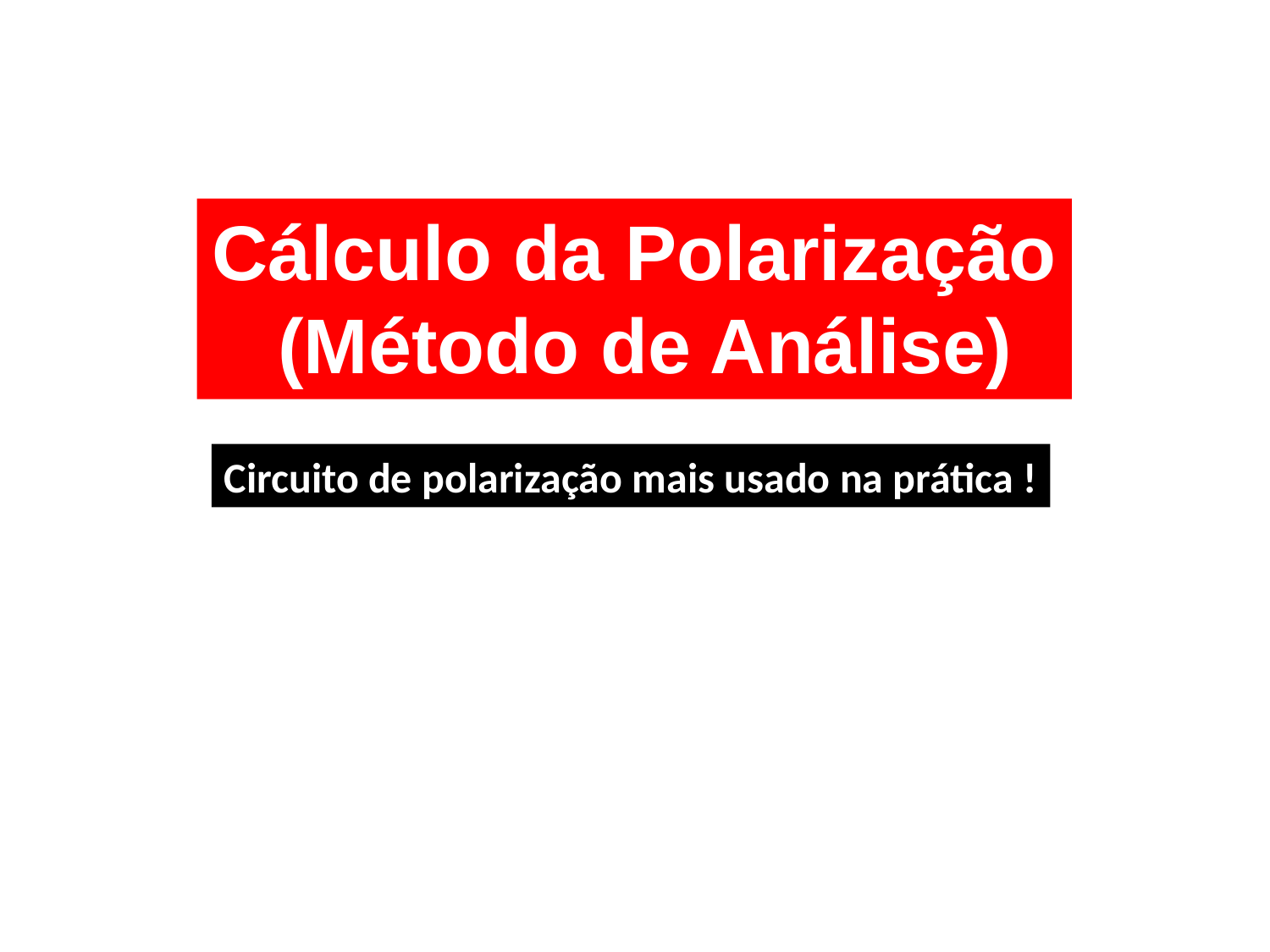

# Cálculo da Polarização  (Método de Análise)
Circuito de polarização mais usado na prática !